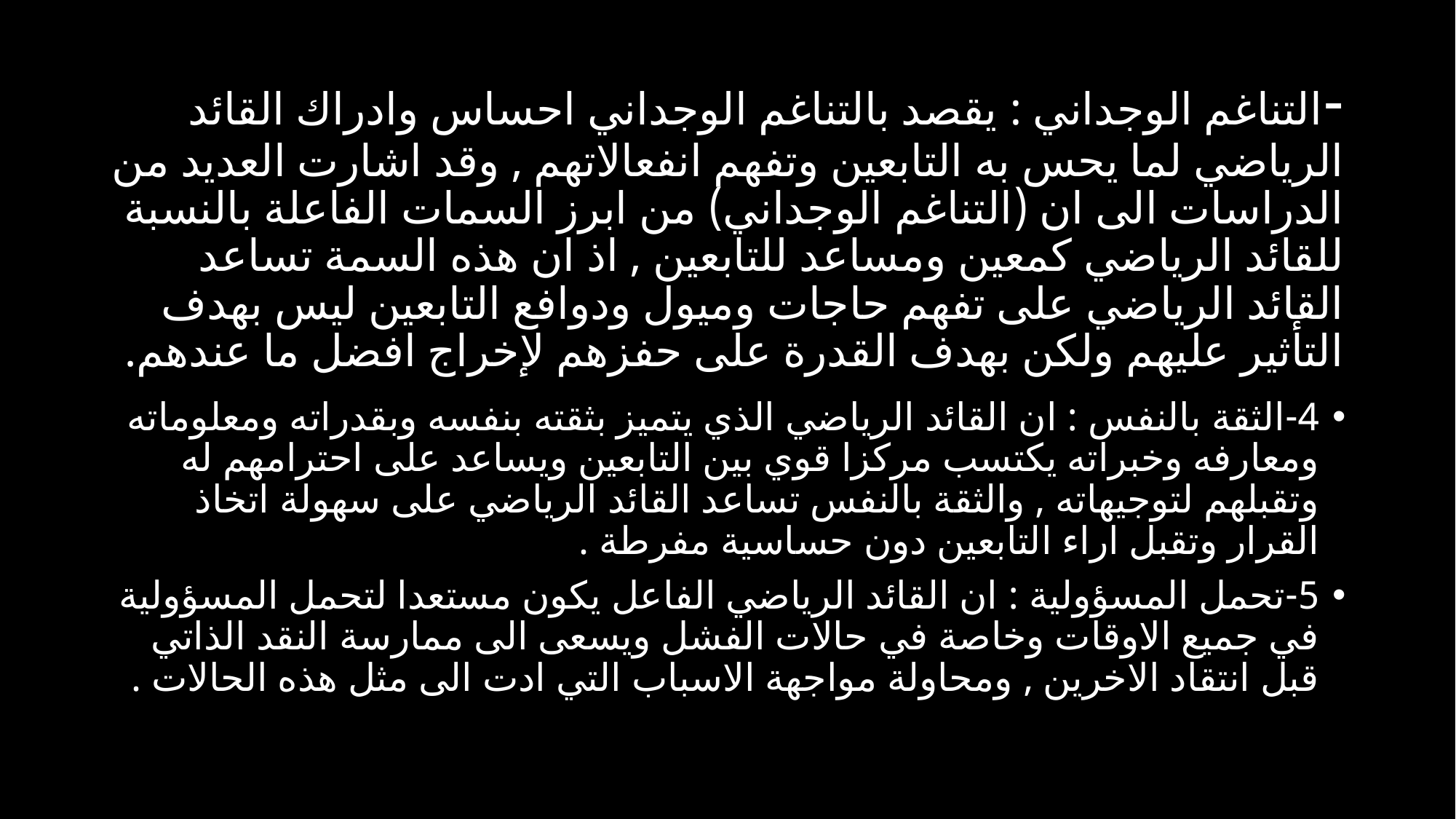

# -التناغم الوجداني : يقصد بالتناغم الوجداني احساس وادراك القائد الرياضي لما يحس به التابعين وتفهم انفعالاتهم , وقد اشارت العديد من الدراسات الى ان (التناغم الوجداني) من ابرز السمات الفاعلة بالنسبة للقائد الرياضي كمعين ومساعد للتابعين , اذ ان هذه السمة تساعد القائد الرياضي على تفهم حاجات وميول ودوافع التابعين ليس بهدف التأثير عليهم ولكن بهدف القدرة على حفزهم لإخراج افضل ما عندهم.
4-الثقة بالنفس : ان القائد الرياضي الذي يتميز بثقته بنفسه وبقدراته ومعلوماته ومعارفه وخبراته يكتسب مركزا قوي بين التابعين ويساعد على احترامهم له وتقبلهم لتوجيهاته , والثقة بالنفس تساعد القائد الرياضي على سهولة اتخاذ القرار وتقبل اراء التابعين دون حساسية مفرطة .
5-تحمل المسؤولية : ان القائد الرياضي الفاعل يكون مستعدا لتحمل المسؤولية في جميع الاوقات وخاصة في حالات الفشل ويسعى الى ممارسة النقد الذاتي قبل انتقاد الاخرين , ومحاولة مواجهة الاسباب التي ادت الى مثل هذه الحالات .